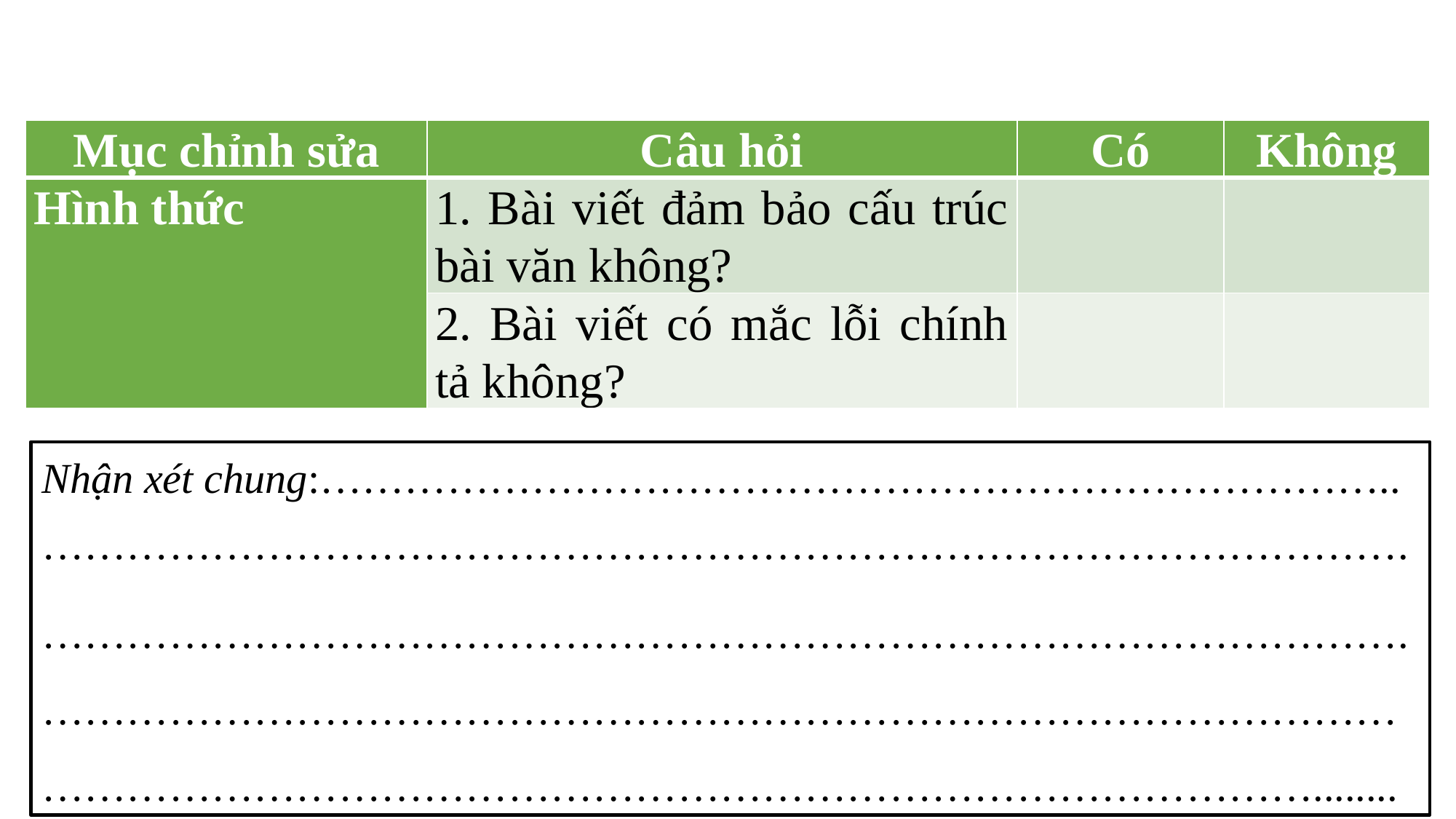

#
| Mục chỉnh sửa | Câu hỏi | Có | Không |
| --- | --- | --- | --- |
| Hình thức | 1. Bài viết đảm bảo cấu trúc bài văn không? |  |  |
|  | 2. Bài viết có mắc lỗi chính tả không? |  |  |
Nhận xét chung:…………………………………………………………………..
…………………………………………………………………………………….
…………………………………………………………………………………….
……………………………………………………………………………………………………………………………………………………………………........